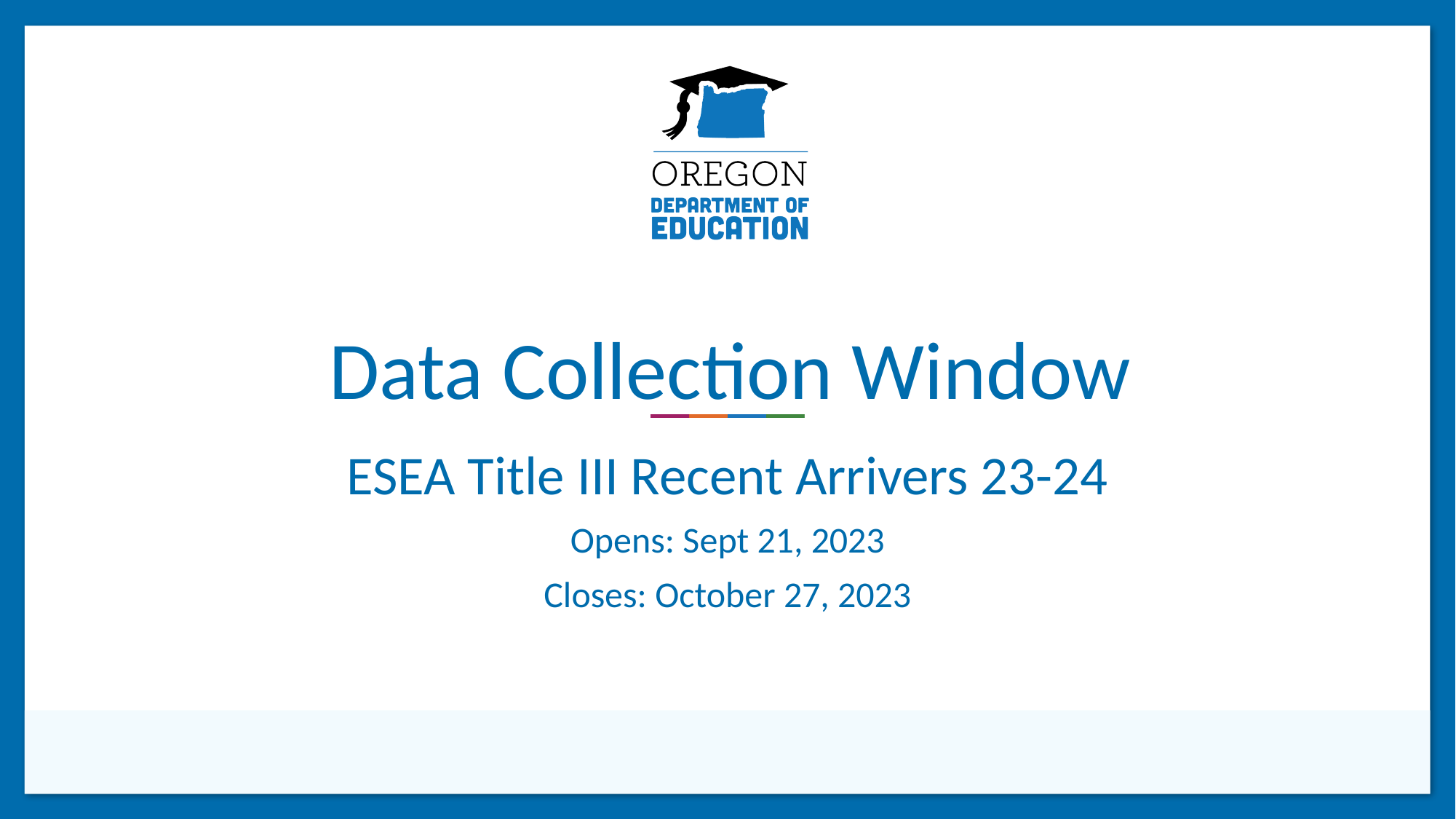

# Data Collection Window
ESEA Title III Recent Arrivers 23-24
Opens: Sept 21, 2023
Closes: October 27, 2023